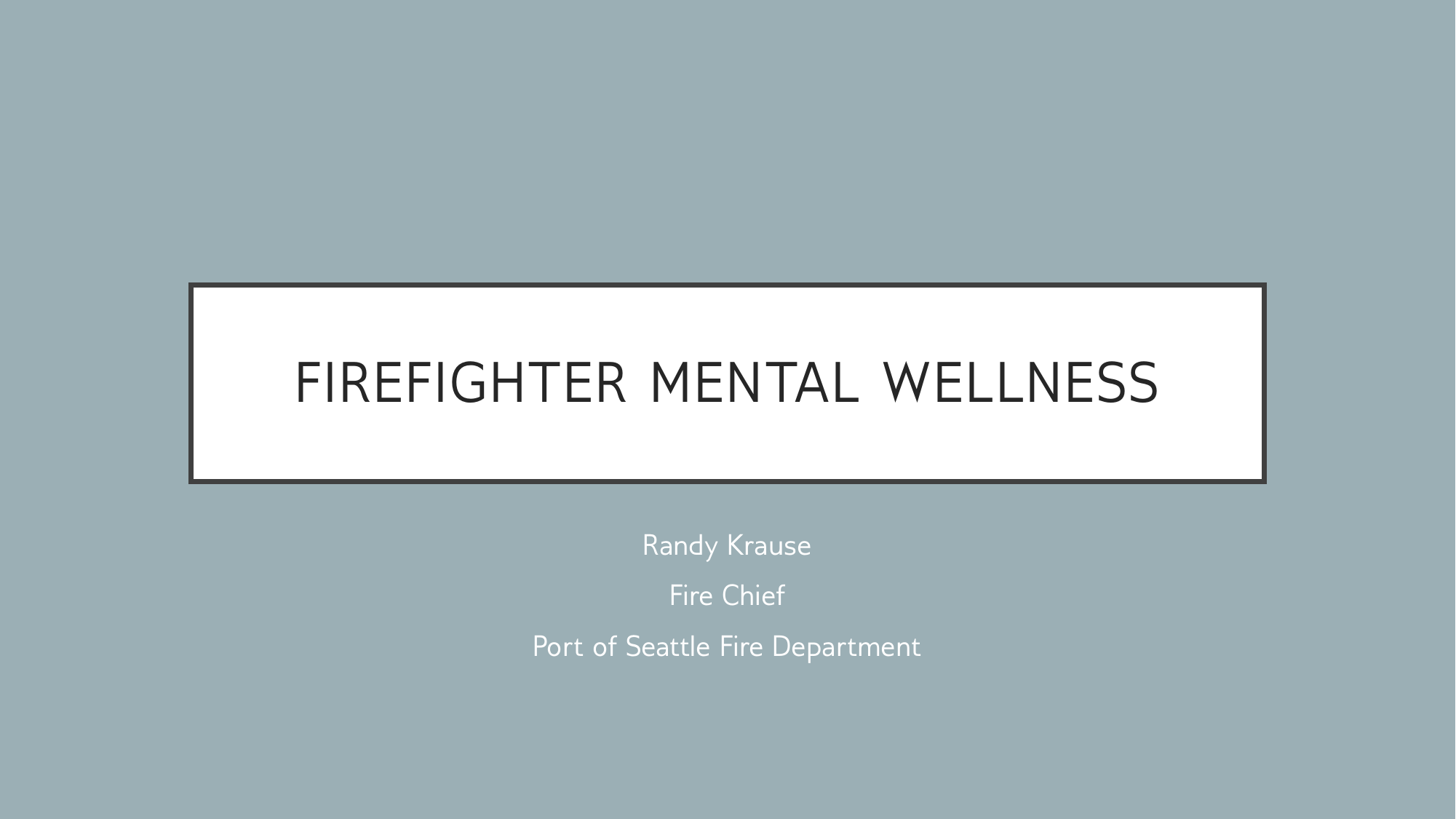

# Firefighter Mental Wellness
Randy Krause
Fire Chief
Port of Seattle Fire Department